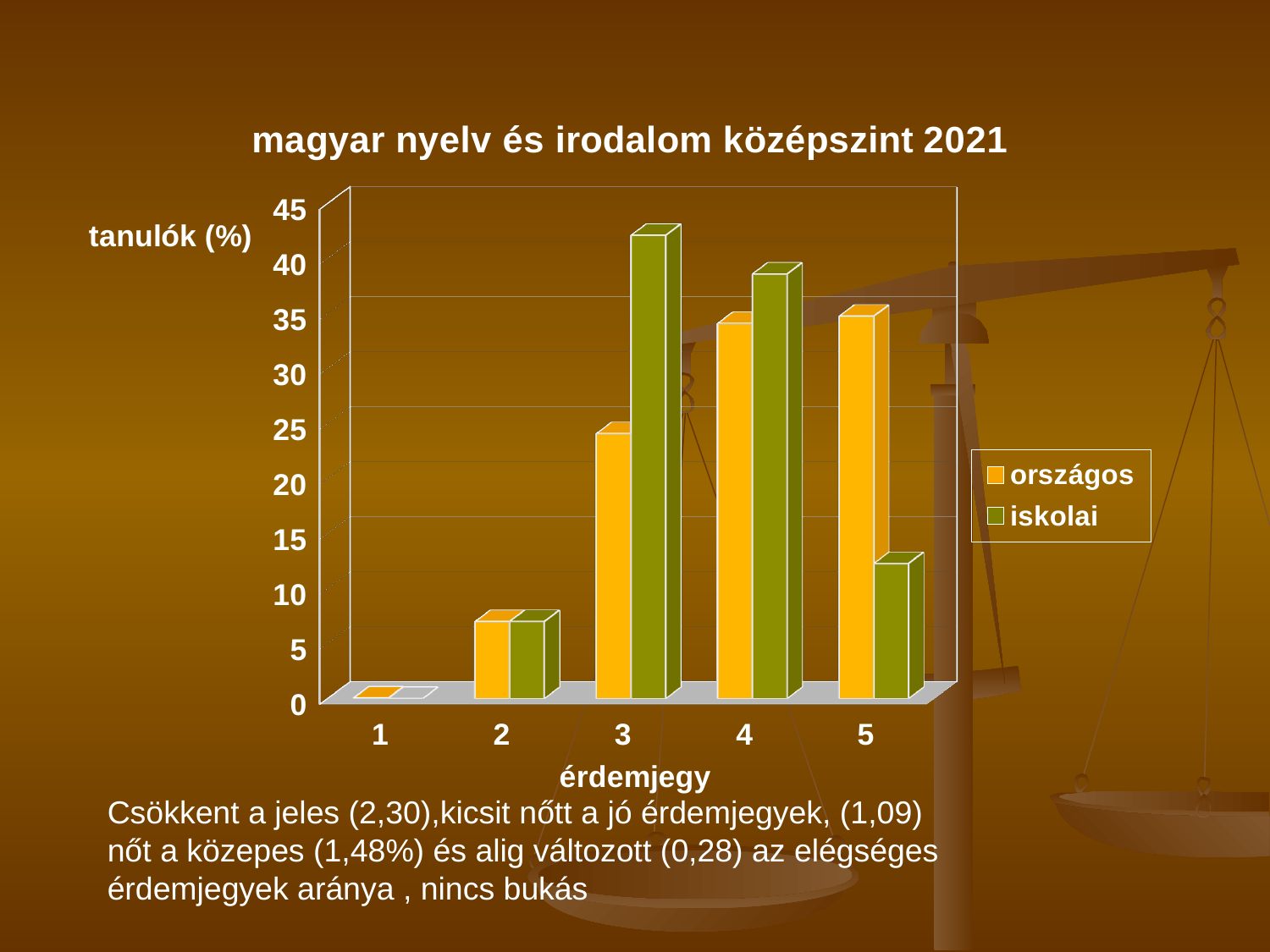

[unsupported chart]

Csökkent a jeles (2,30),kicsit nőtt a jó érdemjegyek, (1,09)
nőt a közepes (1,48%) és alig változott (0,28) az elégséges érdemjegyek aránya , nincs bukás